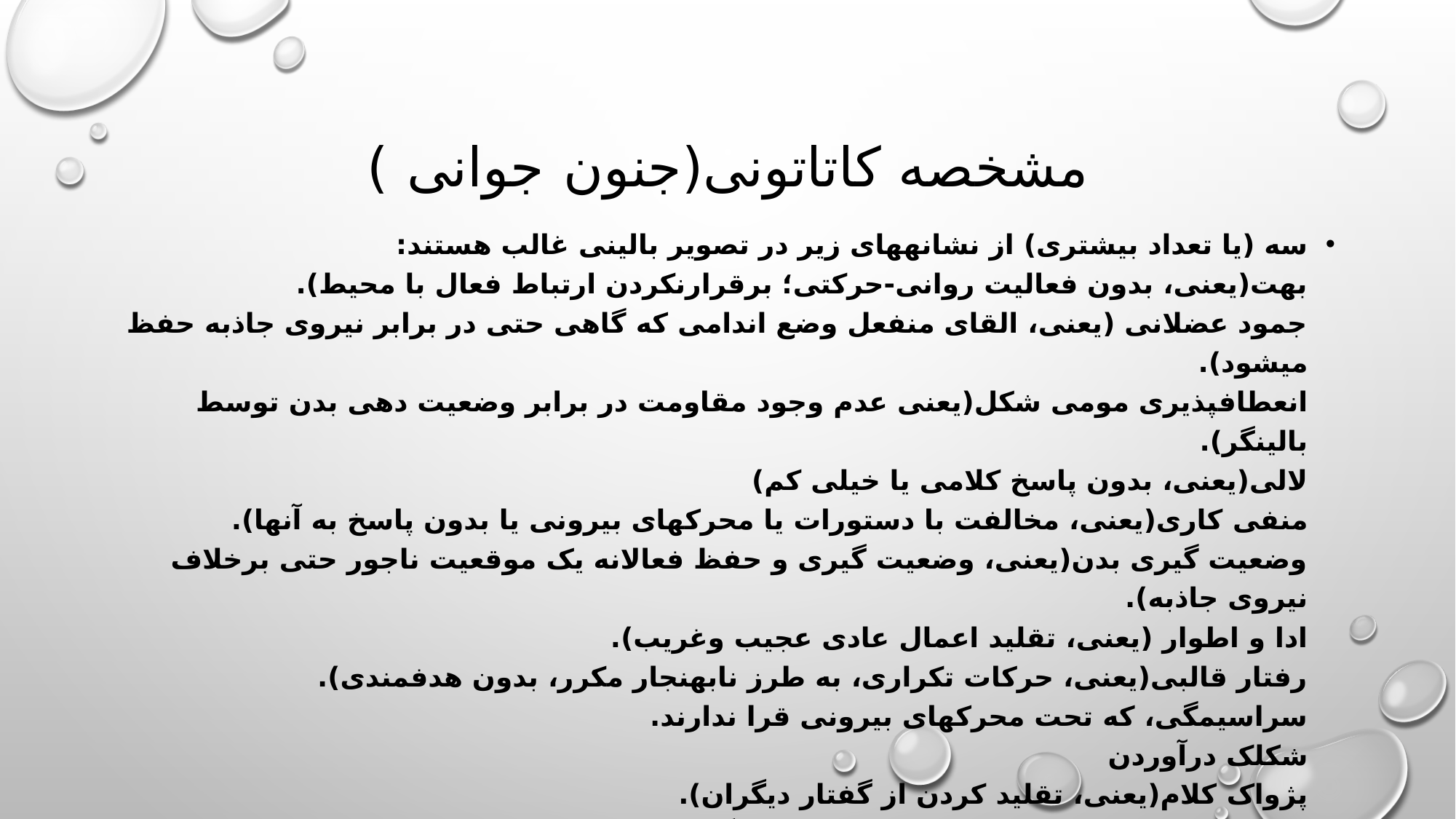

# مشخصه کاتاتونی(جنون جوانی )
سه (یا تعداد بیشتری) از نشانه­های زیر در تصویر بالینی غالب هستند:
بهت(یعنی، بدون فعالیت روانی-حرکتی؛ برقرارنکردن ارتباط فعال با محیط).
جمود عضلانی (یعنی، القای منفعل وضع اندامی که گاهی حتی در برابر نیروی جاذبه حفظ می­شود).
انعطاف­پذیری مومی شکل(یعنی عدم وجود مقاومت در برابر وضعیت دهی بدن توسط بالینگر).
لالی(یعنی، بدون پاسخ کلامی یا خیلی کم)
منفی­ کاری(یعنی، مخالفت با دستورات یا محرک­های بیرونی یا بدون پاسخ به آنها).
وضعیت گیری بدن(یعنی، وضعیت گیری و حفظ فعالانه یک موقعیت ناجور حتی برخلاف نیروی جاذبه).
ادا و اطوار (یعنی، تقلید اعمال عادی عجیب ­وغریب).
رفتار قالبی(یعنی، حرکات تکراری، به طرز نابهنجار مکرر، بدون هدفمندی).
سراسیمگی، که تحت محرک­های بیرونی قرا ندارند.
شکلک درآوردن
پژواک­ کلام(یعنی، تقلید کردن از گفتار دیگران).
پژواک­ رفتار(یعنی، تقلید کردن از حرکات دیگران).
این دست از بیماران نیاز به مراقبت بیشتری برای انجام فعالیت روزانه خود دارند.